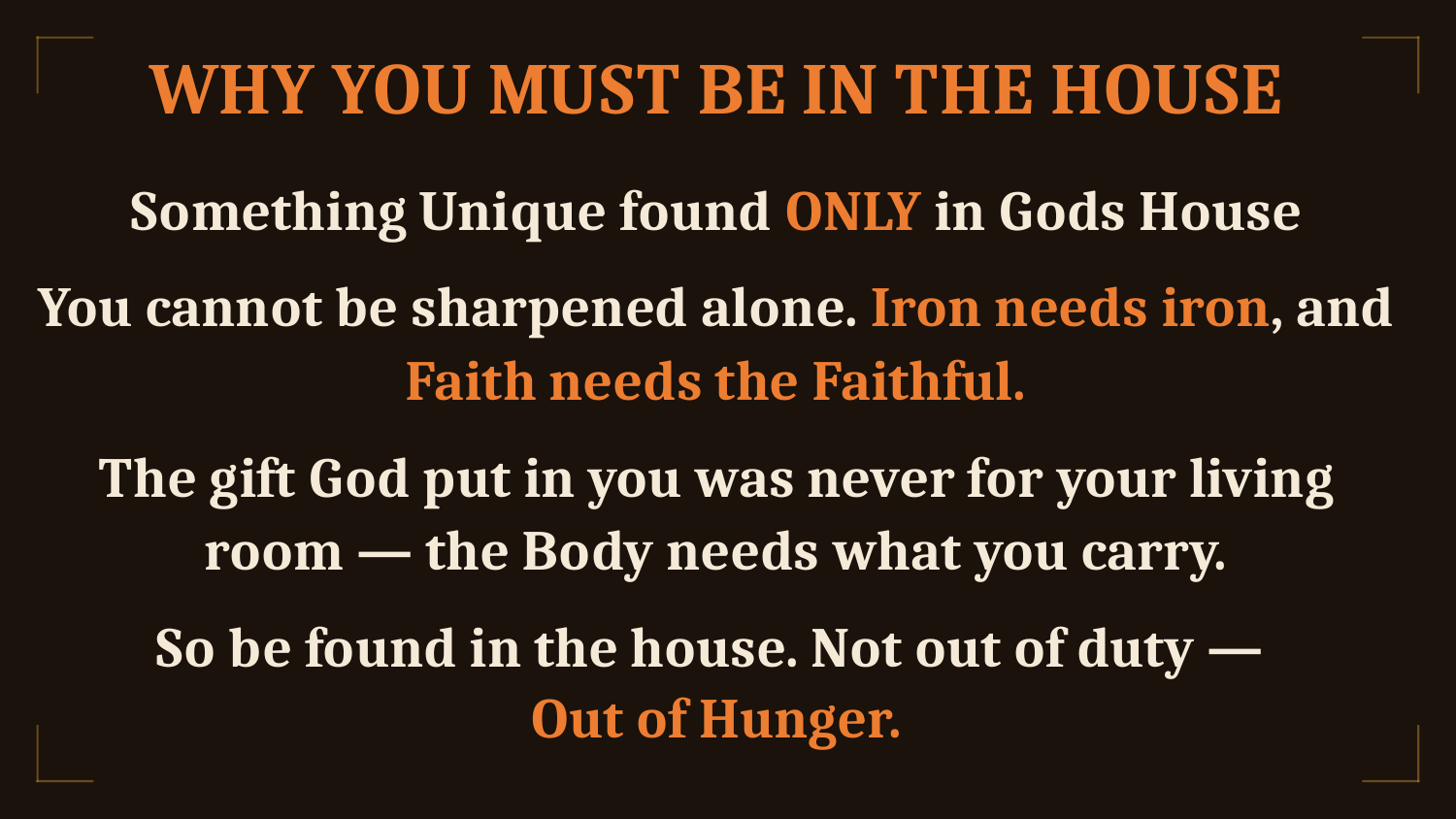

WHY YOU MUST BE IN THE HOUSE
Something Unique found ONLY in Gods House
You cannot be sharpened alone. Iron needs iron, and Faith needs the Faithful.
The gift God put in you was never for your living room — the Body needs what you carry.
So be found in the house. Not out of duty —
Out of Hunger.